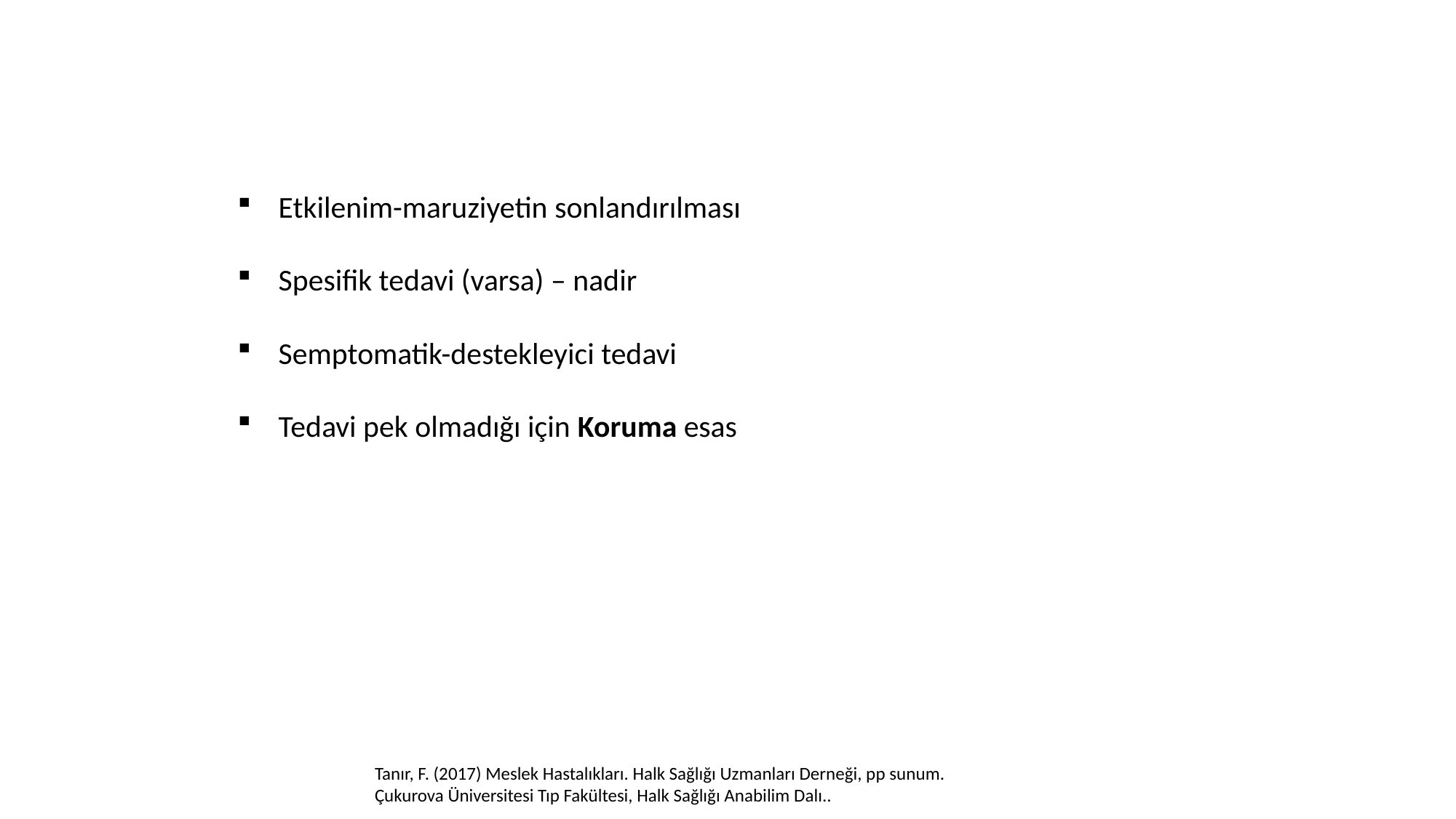

Etkilenim-maruziyetin sonlandırılması

Spesifik tedavi (varsa) – nadir

Semptomatik-destekleyici tedavi

Tedavi pek olmadığı için Koruma esas
Tanır, F. (2017) Meslek Hastalıkları. Halk Sağlığı Uzmanları Derneği, pp sunum.
Çukurova Üniversitesi Tıp Fakültesi, Halk Sağlığı Anabilim Dalı..